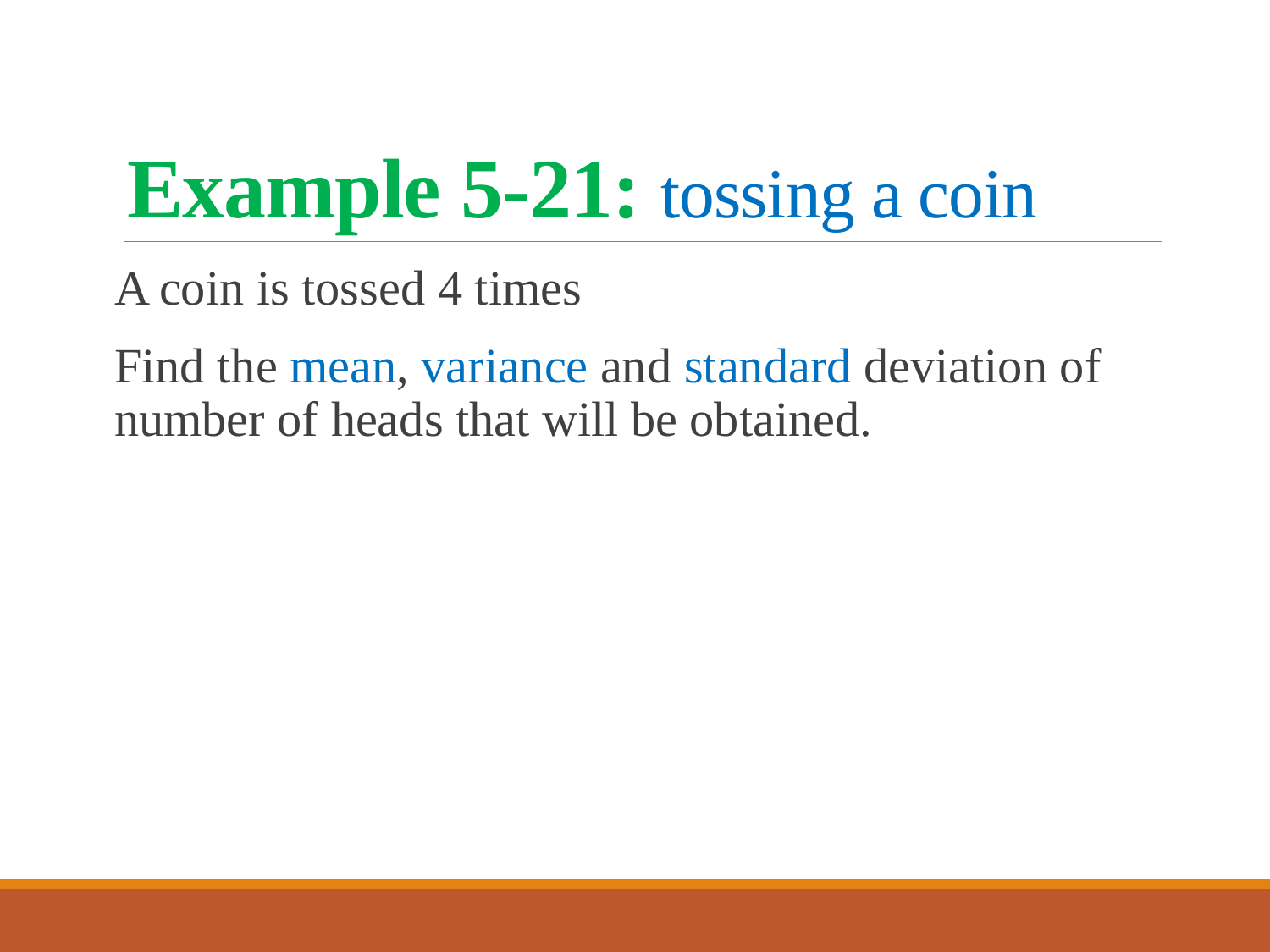

# Example 5-21: tossing a coin
A coin is tossed 4 times
Find the mean, variance and standard deviation of number of heads that will be obtained.